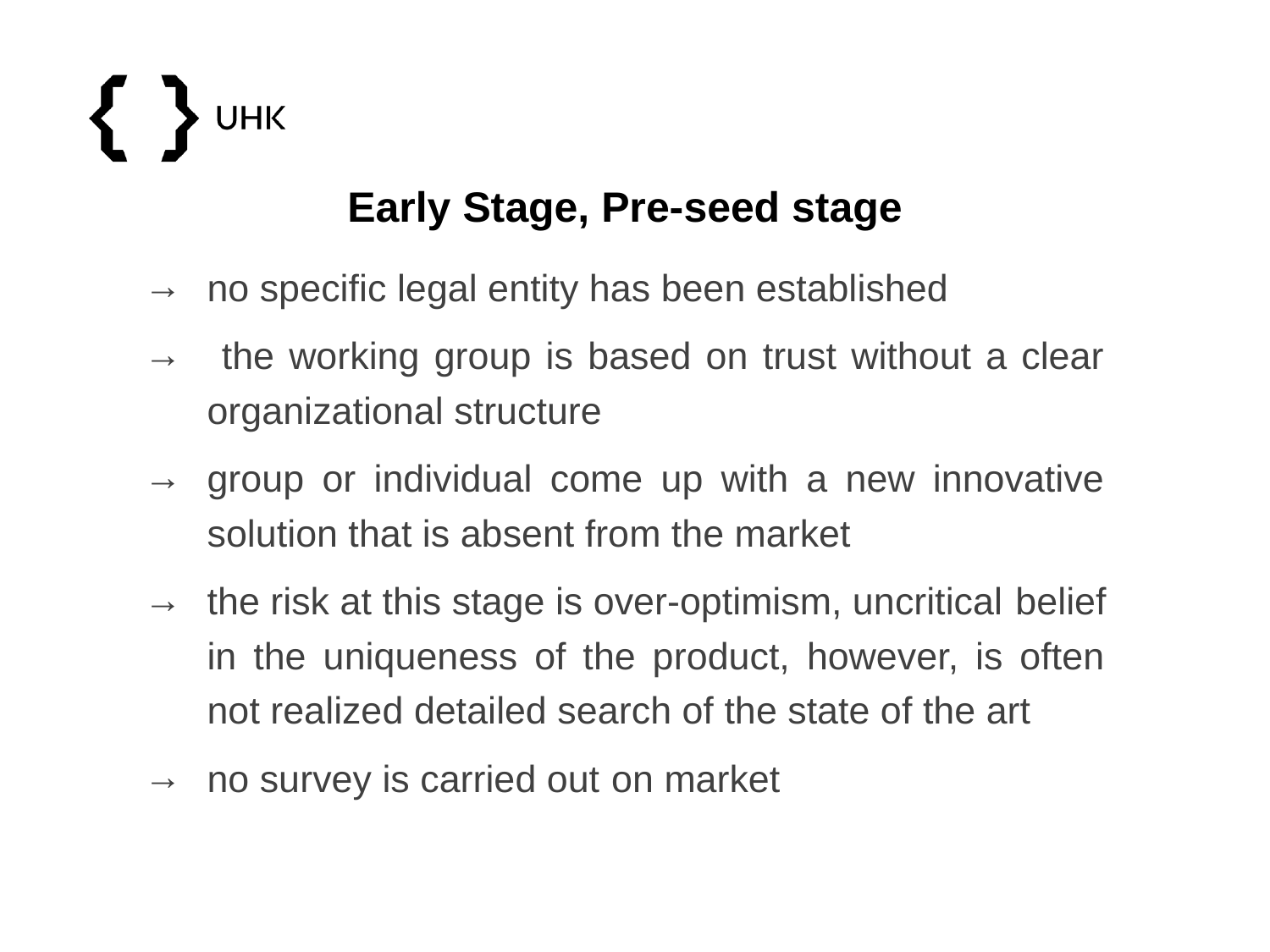

Early Stage, Pre-seed stage
no specific legal entity has been established
 the working group is based on trust without a clear organizational structure
group or individual come up with a new innovative solution that is absent from the market
the risk at this stage is over-optimism, uncritical belief in the uniqueness of the product, however, is often not realized detailed search of the state of the art
no survey is carried out on market